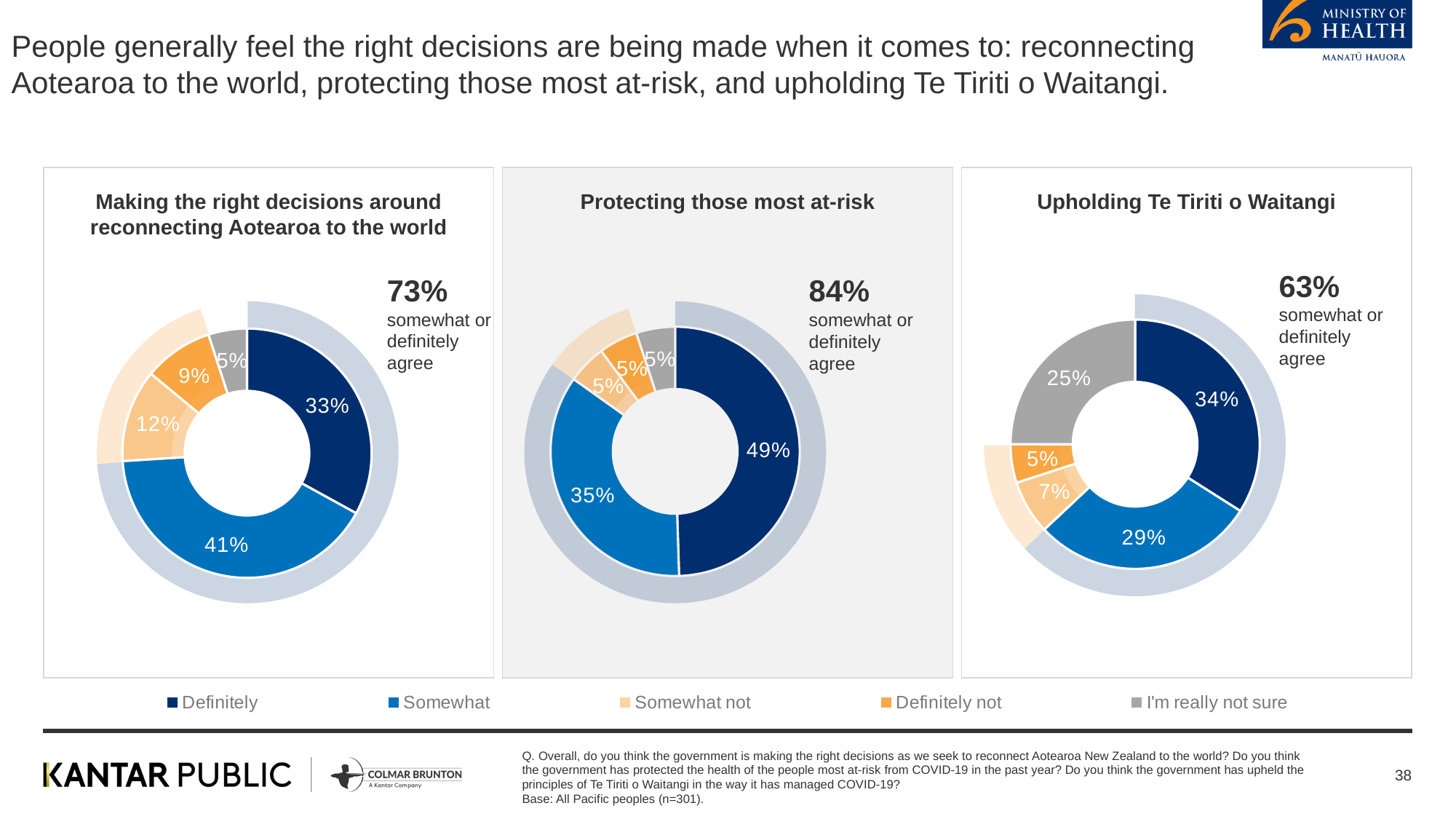

# People generally feel the right decisions are being made when it comes to: reconnecting Aotearoa to the world, protecting those most at-risk, and upholding Te Tiriti o Waitangi.

Making the right decisions around reconnecting Aotearoa to the world
Protecting those most at-risk
Upholding Te Tiriti o Waitangi
63%
somewhat or definitely
agree
73%
somewhat or definitely
agree

### Chart

| Category | Sales |
|---|---|
| Yes | 0.63 |
|  | None |
| No | 0.12 |
|  | None |
| I'm really not sure | 0.25 |

### Chart

| Category | Sales |
|---|---|
| Definitely | 0.34 |
| Somewhat | 0.29 |
| Somewhat not | 0.07 |
| Definitely not | 0.05 |
| I'm really not sure | 0.25 |
84%
somewhat or definitely
agree

### Chart

| Category | Sales |
|---|---|
| Yes | 0.73 |
|  | None |
| No | 0.21 |
|  | None |
| I'm really not sure | 0.05 |

### Chart

| Category | Sales |
|---|---|
| Definitely | 0.33 |
| Somewhat | 0.41 |
| Somewhat wrong | 0.12 |
| Definitely wrong | 0.09 |
| I'm really not sure | 0.05 |

### Chart

| Category | Sales |
|---|---|
| Yes | 0.84 |
|  | None |
| No | 0.1 |
|  | None |
| I'm really not sure | 0.05 |

### Chart

| Category | Sales |
|---|---|
| Definitely | 0.49 |
| Somewhat | 0.35 |
| Somewhat not | 0.05 |
| Definitely not | 0.05 |
| I'm really not sure | 0.05 |

### Chart

| Category | Sales |
|---|---|
| Definitely | None |
| Somewhat | None |
| Somewhat not | None |
| Definitely not | None |
| I'm really not sure | None |
Q. Overall, do you think the government is making the right decisions as we seek to reconnect Aotearoa New Zealand to the world? Do you think the government has protected the health of the people most at-risk from COVID-19 in the past year? Do you think the government has upheld the principles of Te Tiriti o Waitangi in the way it has managed COVID-19?
Base: All Pacific peoples (n=301).
38